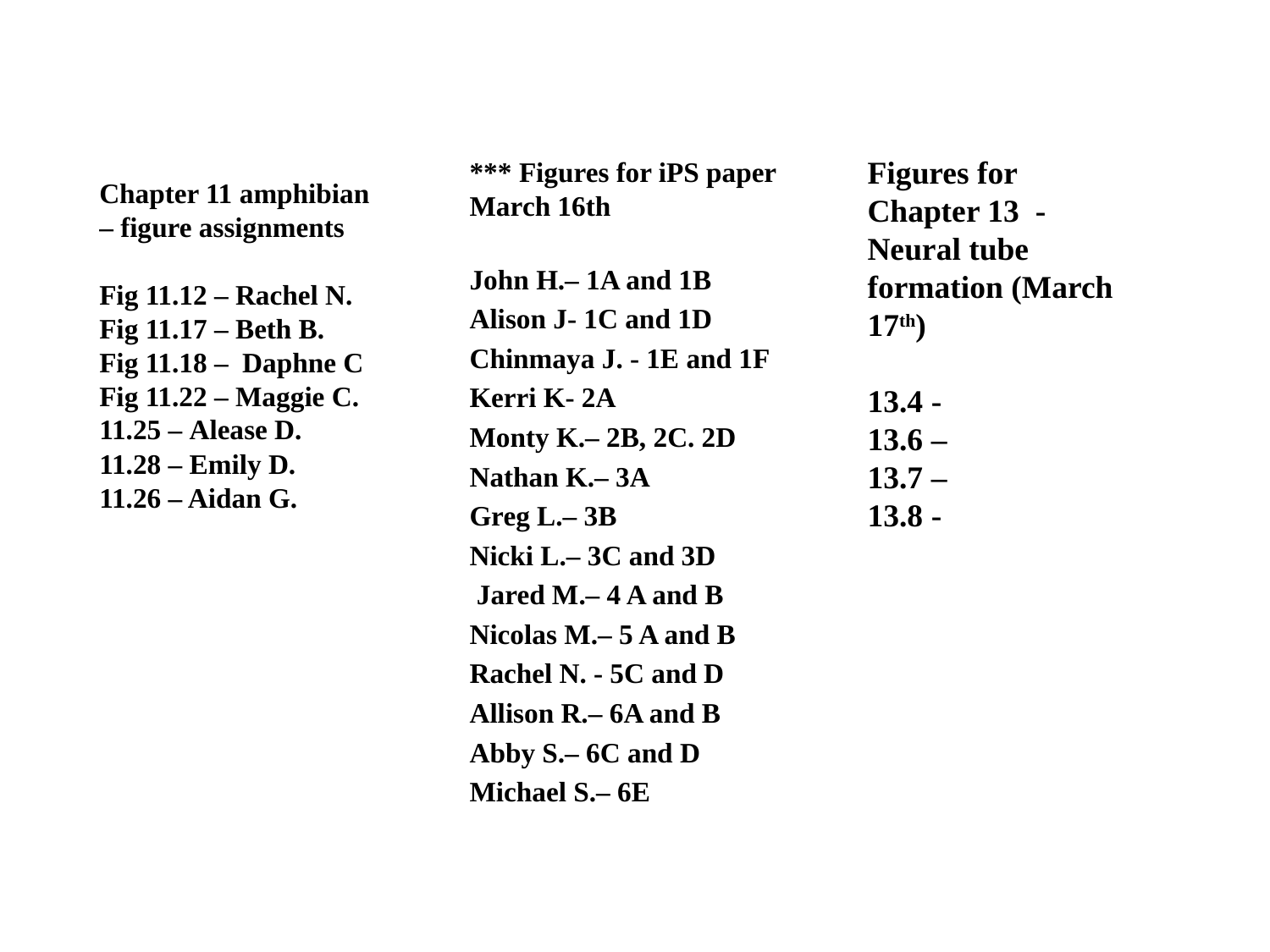

Figures for Chapter 13  - Neural tube formation (March 17th)

13.4 -
13.6 –
13.7 –
13.8 -

*** Figures for iPS paper
March 16th

John H.– 1A and 1B
Alison J- 1C and 1D
Chinmaya J. - 1E and 1F
Kerri K- 2A
Monty K.– 2B, 2C. 2D
Nathan K.– 3A
Greg L.– 3B
Nicki L.– 3C and 3D
 Jared M.– 4 A and B
Nicolas M.– 5 A and B
Rachel N. - 5C and D
Allison R.– 6A and B
Abby S.– 6C and D
Michael S.– 6E
Chapter 11 amphibian – figure assignments

Fig 11.12 – Rachel N.
Fig 11.17 – Beth B.
Fig 11.18 –  Daphne C
Fig 11.22 – Maggie C.
11.25 – Alease D.
11.28 – Emily D.
11.26 – Aidan G.